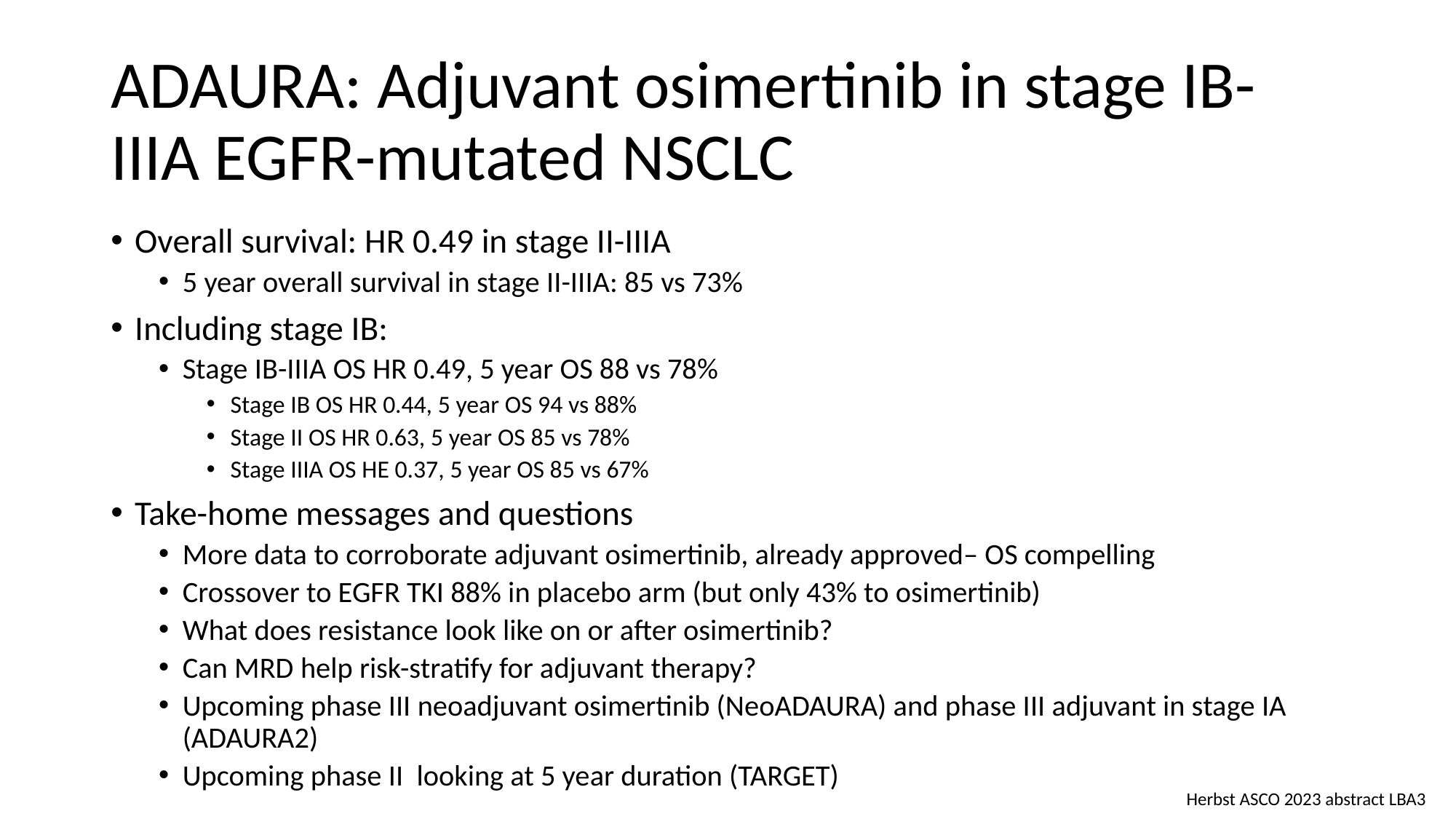

# ADAURA: Adjuvant osimertinib in stage IB-IIIA EGFR-mutated NSCLC
Overall survival: HR 0.49 in stage II-IIIA
5 year overall survival in stage II-IIIA: 85 vs 73%
Including stage IB:
Stage IB-IIIA OS HR 0.49, 5 year OS 88 vs 78%
Stage IB OS HR 0.44, 5 year OS 94 vs 88%
Stage II OS HR 0.63, 5 year OS 85 vs 78%
Stage IIIA OS HE 0.37, 5 year OS 85 vs 67%
Take-home messages and questions
More data to corroborate adjuvant osimertinib, already approved– OS compelling
Crossover to EGFR TKI 88% in placebo arm (but only 43% to osimertinib)
What does resistance look like on or after osimertinib?
Can MRD help risk-stratify for adjuvant therapy?
Upcoming phase III neoadjuvant osimertinib (NeoADAURA) and phase III adjuvant in stage IA (ADAURA2)
Upcoming phase II  looking at 5 year duration (TARGET)
Herbst ASCO 2023 abstract LBA3